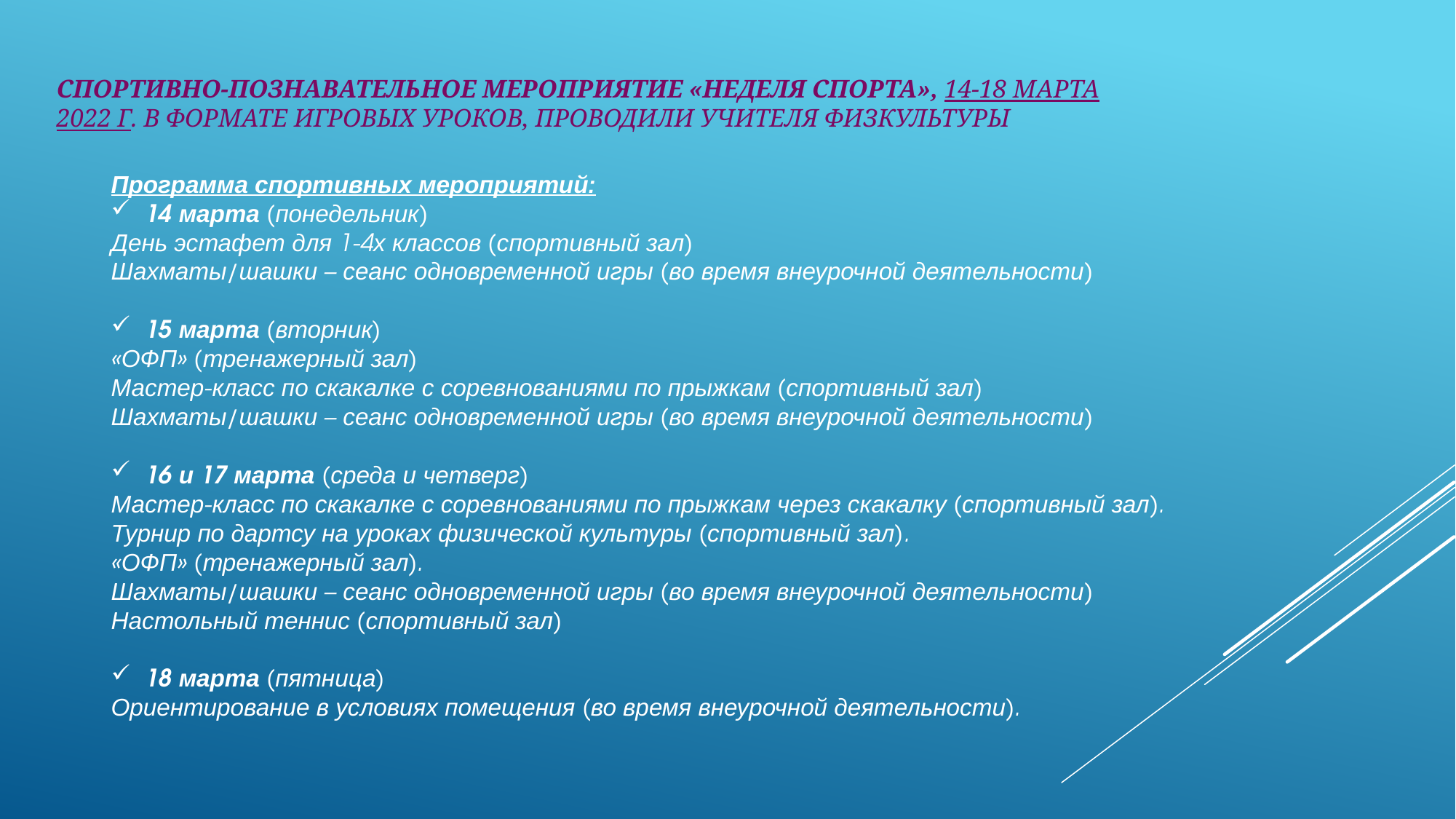

# Спортивно-познавательное мероприятие «Неделя спорта», 14-18 марта 2022 г. в формате игровых уроков, проводили учителя физкультуры
Программа спортивных мероприятий:
14 марта (понедельник)
День эстафет для 1-4х классов (спортивный зал)
Шахматы/шашки – сеанс одновременной игры (во время внеурочной деятельности)

15 марта (вторник)
«ОФП» (тренажерный зал)
Мастер-класс по скакалке с соревнованиями по прыжкам (спортивный зал)
Шахматы/шашки – сеанс одновременной игры (во время внеурочной деятельности)

16 и 17 марта (среда и четверг)
Мастер-класс по скакалке с соревнованиями по прыжкам через скакалку (спортивный зал).
Турнир по дартсу на уроках физической культуры (спортивный зал).
«ОФП» (тренажерный зал).
Шахматы/шашки – сеанс одновременной игры (во время внеурочной деятельности)
Настольный теннис (спортивный зал)

18 марта (пятница)
Ориентирование в условиях помещения (во время внеурочной деятельности).